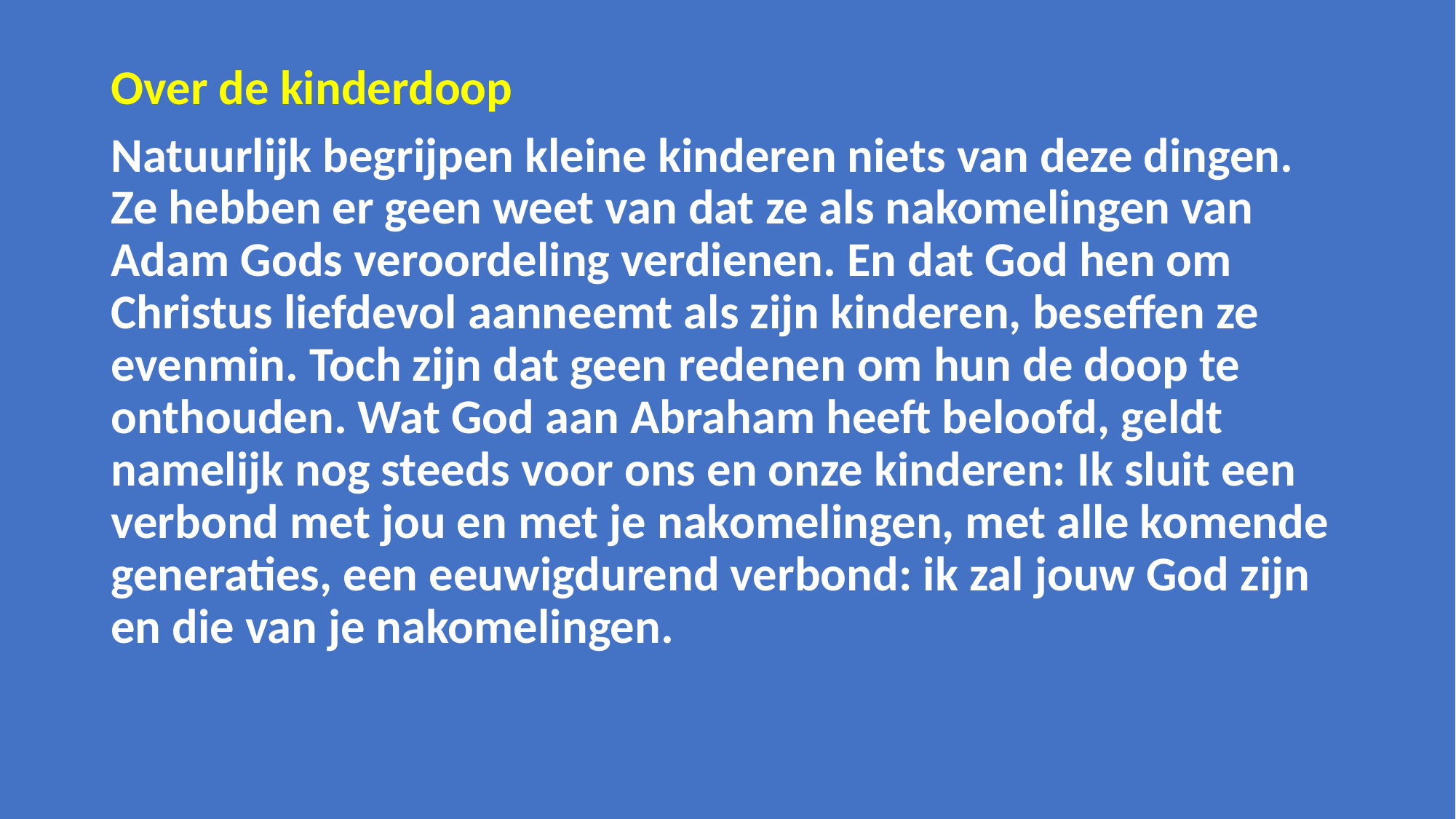

Over de kinderdoop
Natuurlijk begrijpen kleine kinderen niets van deze dingen. Ze hebben er geen weet van dat ze als nakomelingen van Adam Gods veroordeling verdienen. En dat God hen om Christus liefdevol aanneemt als zijn kinderen, beseffen ze evenmin. Toch zijn dat geen redenen om hun de doop te onthouden. Wat God aan Abraham heeft beloofd, geldt namelijk nog steeds voor ons en onze kinderen: Ik sluit een verbond met jou en met je nakomelingen, met alle komende generaties, een eeuwigdurend verbond: ik zal jouw God zijn en die van je nakomelingen.